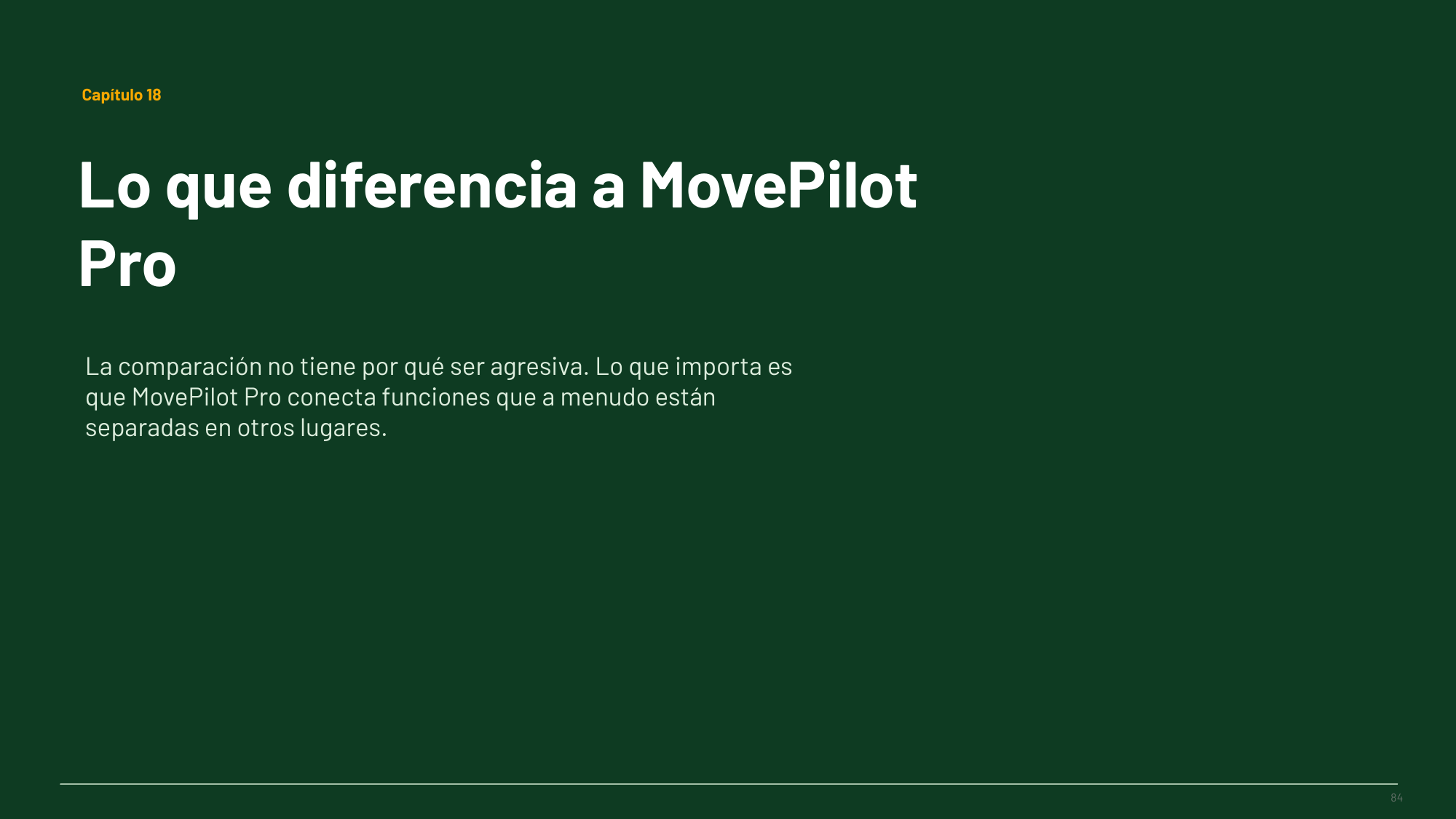

MovePilot Pro 4.0
Capítulo 18
Lo que diferencia a MovePilot Pro
La comparación no tiene por qué ser agresiva. Lo que importa es que MovePilot Pro conecta funciones que a menudo están separadas en otros lugares.

84